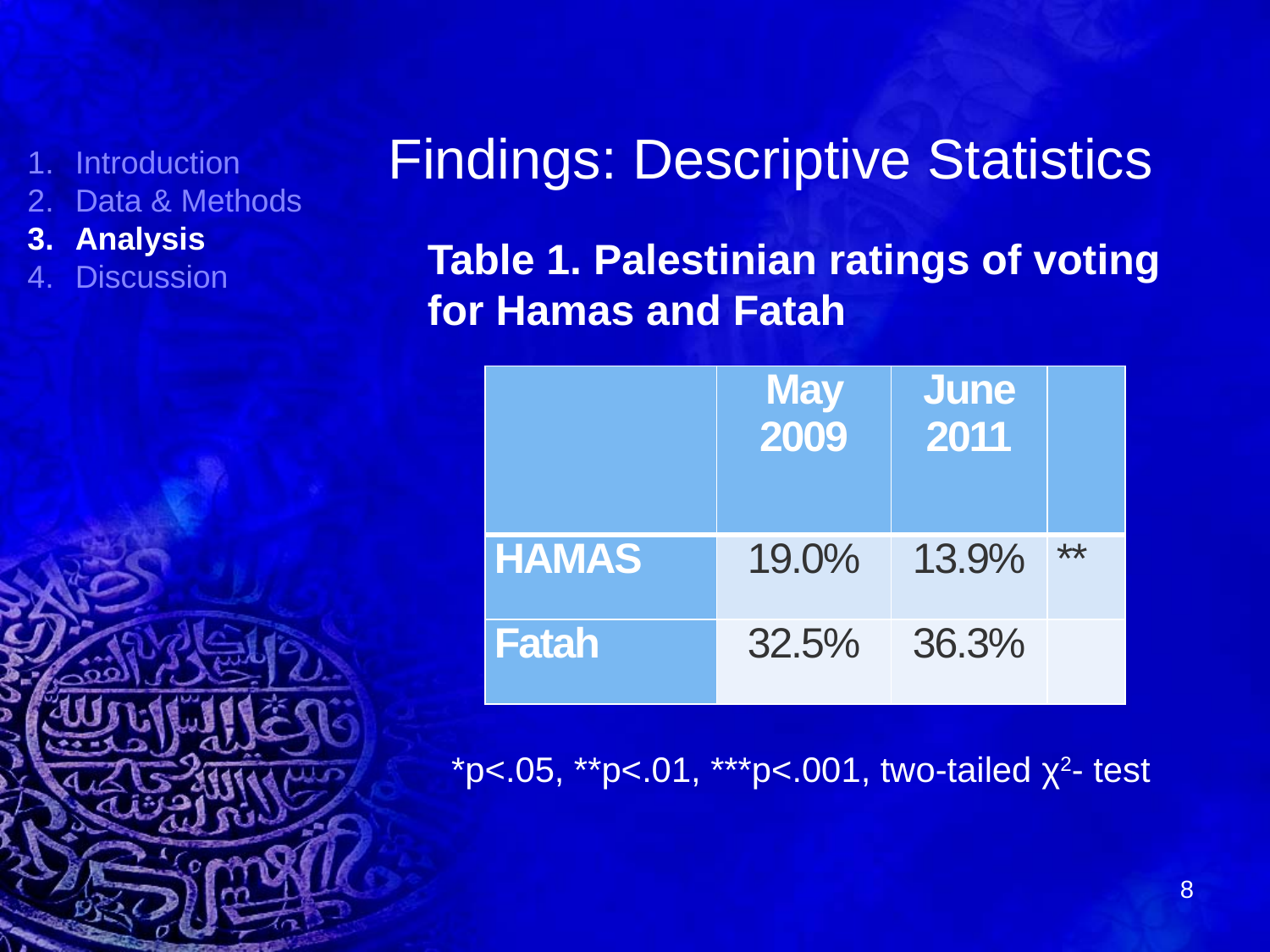

# Findings: Descriptive Statistics
Introduction
Data & Methods
Analysis
Discussion
Table 1. Palestinian ratings of voting for Hamas and Fatah

  *p<.05, **p<.01, ***p<.001, two-tailed χ2- test
|  | May 2009 | June 2011 |  |
| --- | --- | --- | --- |
| HAMAS | 19.0% | 13.9% | \*\* |
| Fatah | 32.5% | 36.3% |  |
8